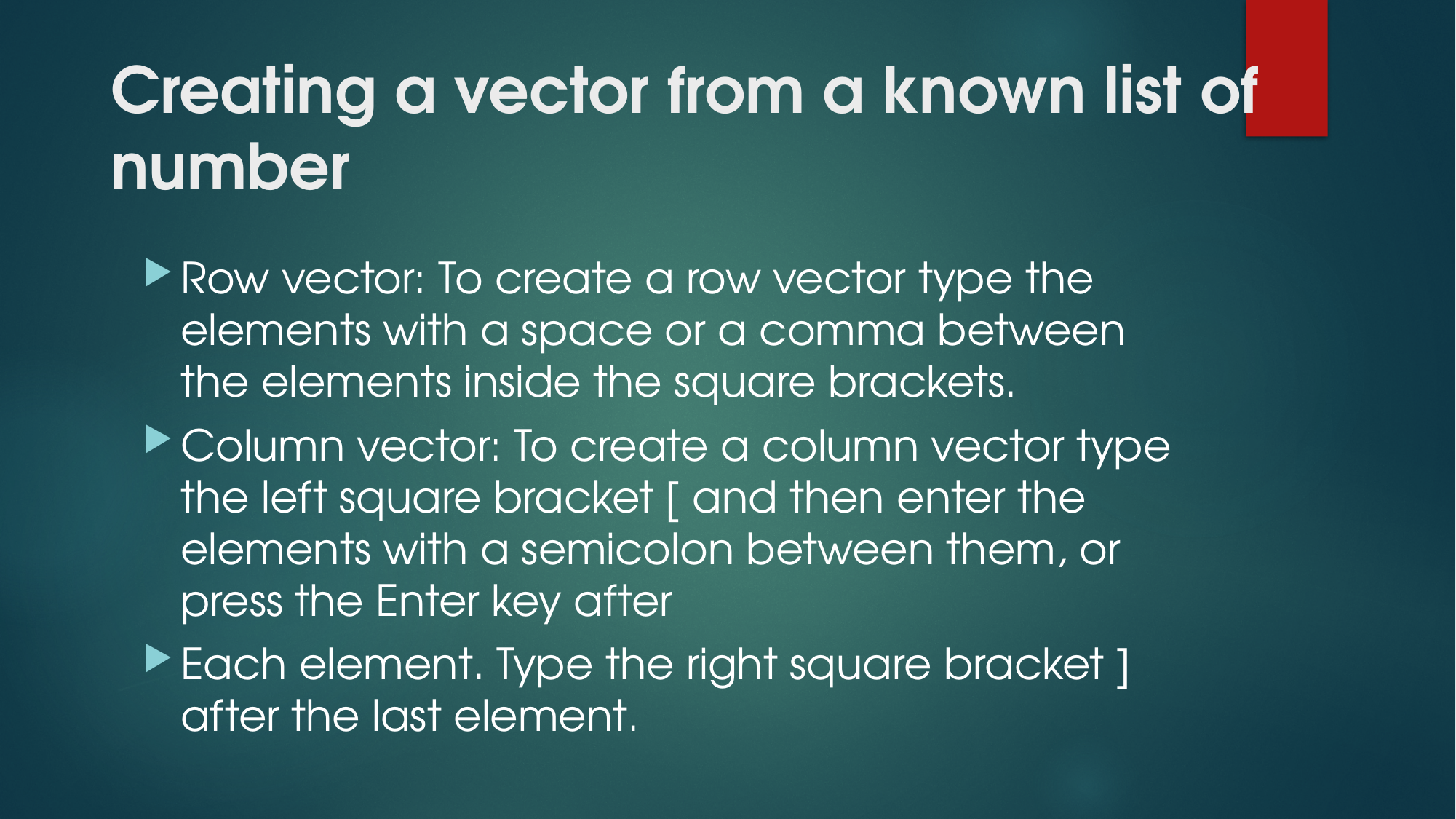

# Creating a vector from a known list of number
Row vector: To create a row vector type the elements with a space or a comma between the elements inside the square brackets.
Column vector: To create a column vector type the left square bracket [ and then enter the elements with a semicolon between them, or press the Enter key after
Each element. Type the right square bracket ] after the last element.